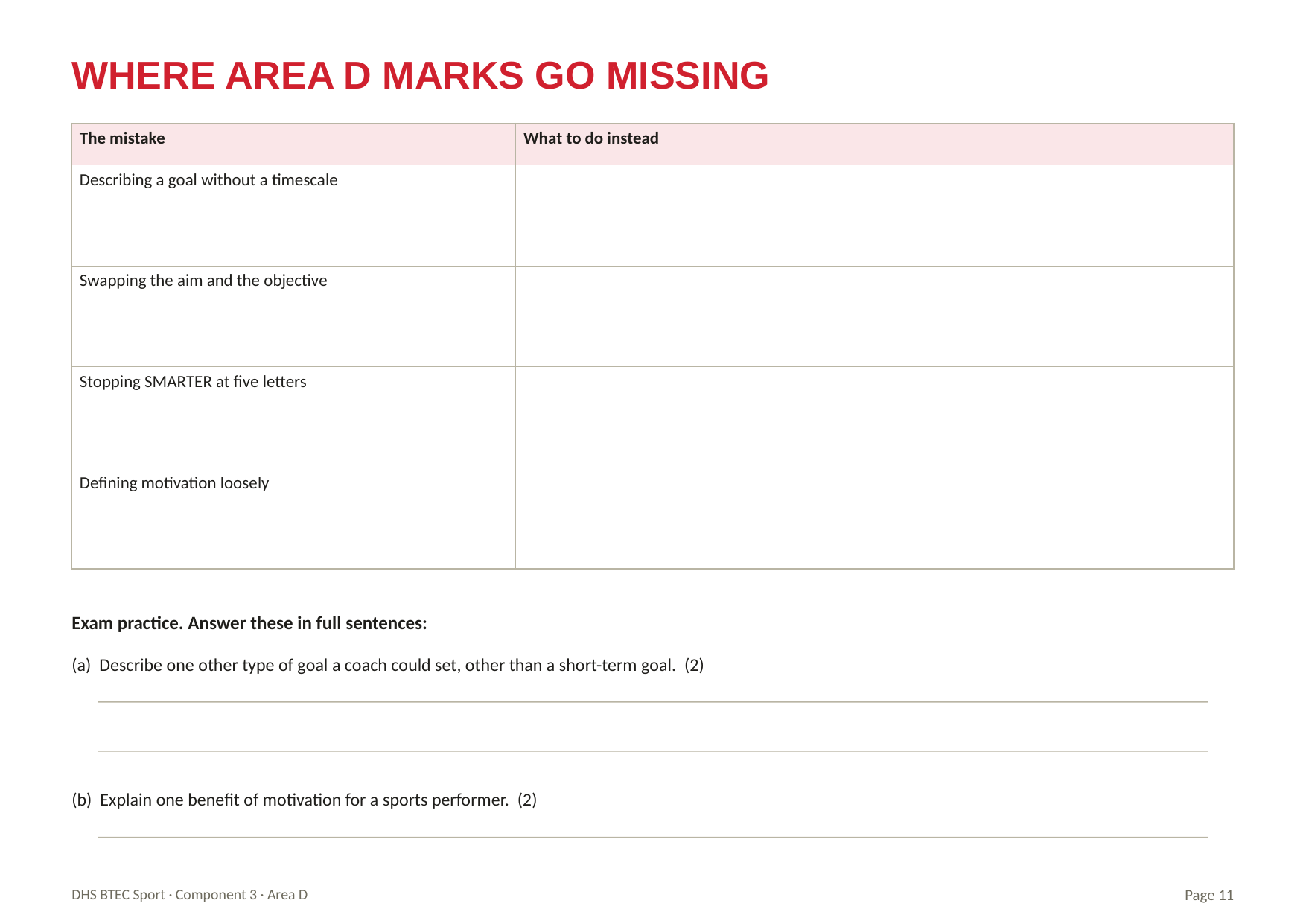

WHERE AREA D MARKS GO MISSING
| The mistake | What to do instead |
| --- | --- |
| Describing a goal without a timescale |  |
| Swapping the aim and the objective |  |
| Stopping SMARTER at five letters |  |
| Defining motivation loosely |  |
Exam practice. Answer these in full sentences:
(a)  Describe one other type of goal a coach could set, other than a short-term goal.  (2)

(b)  Explain one benefit of motivation for a sports performer.  (2)

DHS BTEC Sport · Component 3 · Area D
Page 11